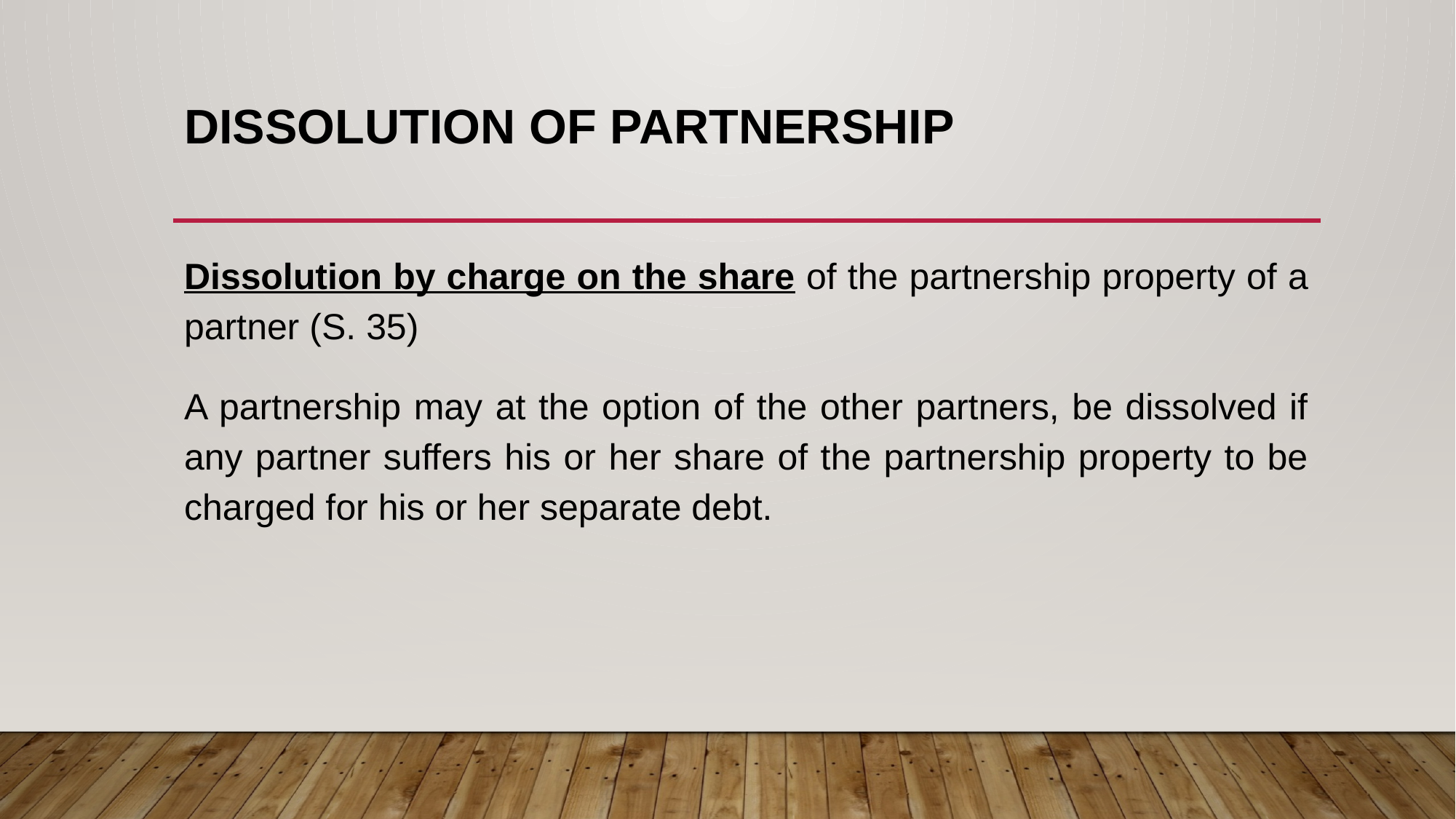

# DISSOLUTION OF PARTNERSHIP
Dissolution by charge on the share of the partnership property of a partner (S. 35)
A partnership may at the option of the other partners, be dissolved if any partner suffers his or her share of the partnership property to be charged for his or her separate debt.